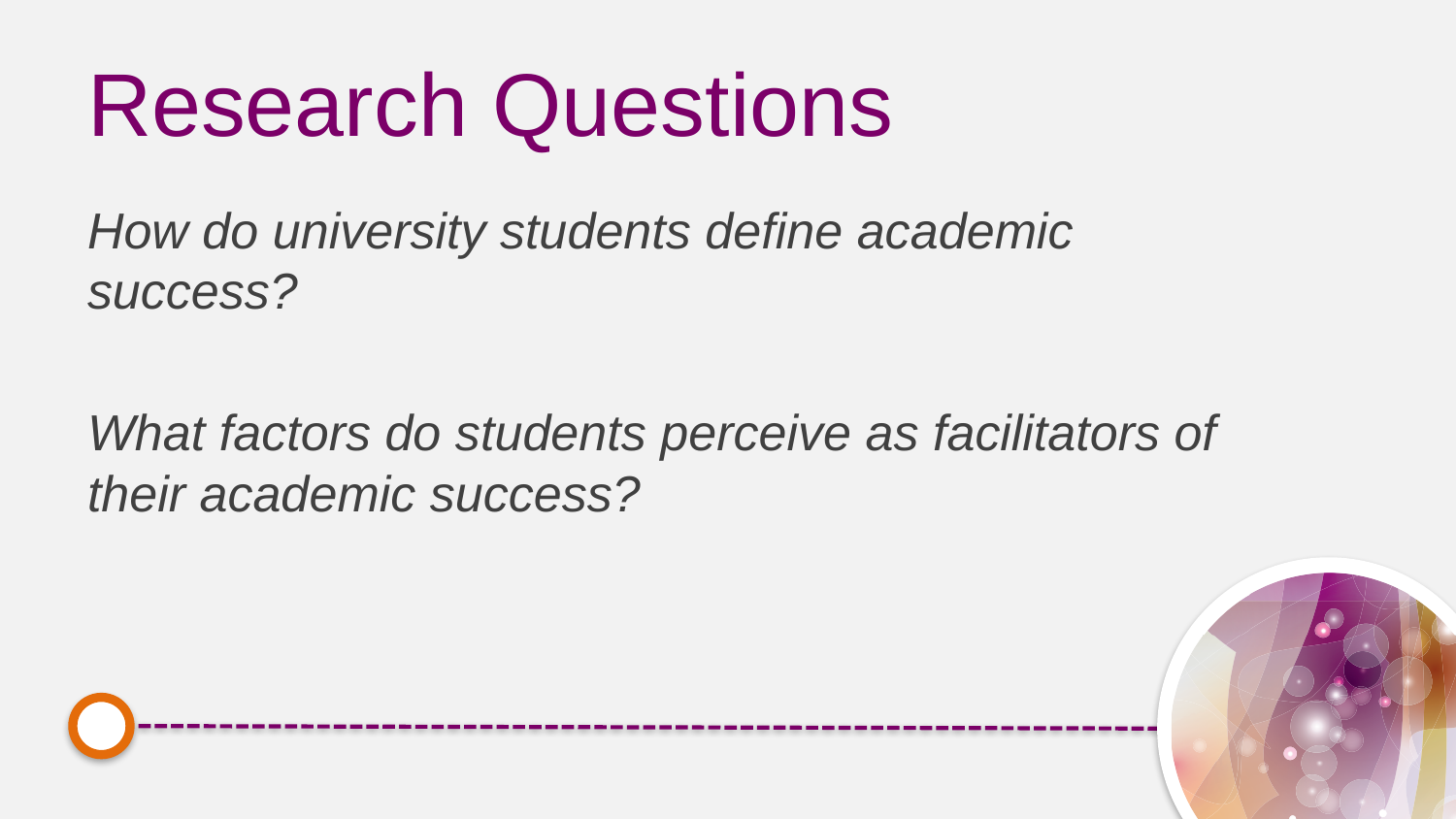

# Research Questions
How do university students define academic success?

What factors do students perceive as facilitators of their academic success?